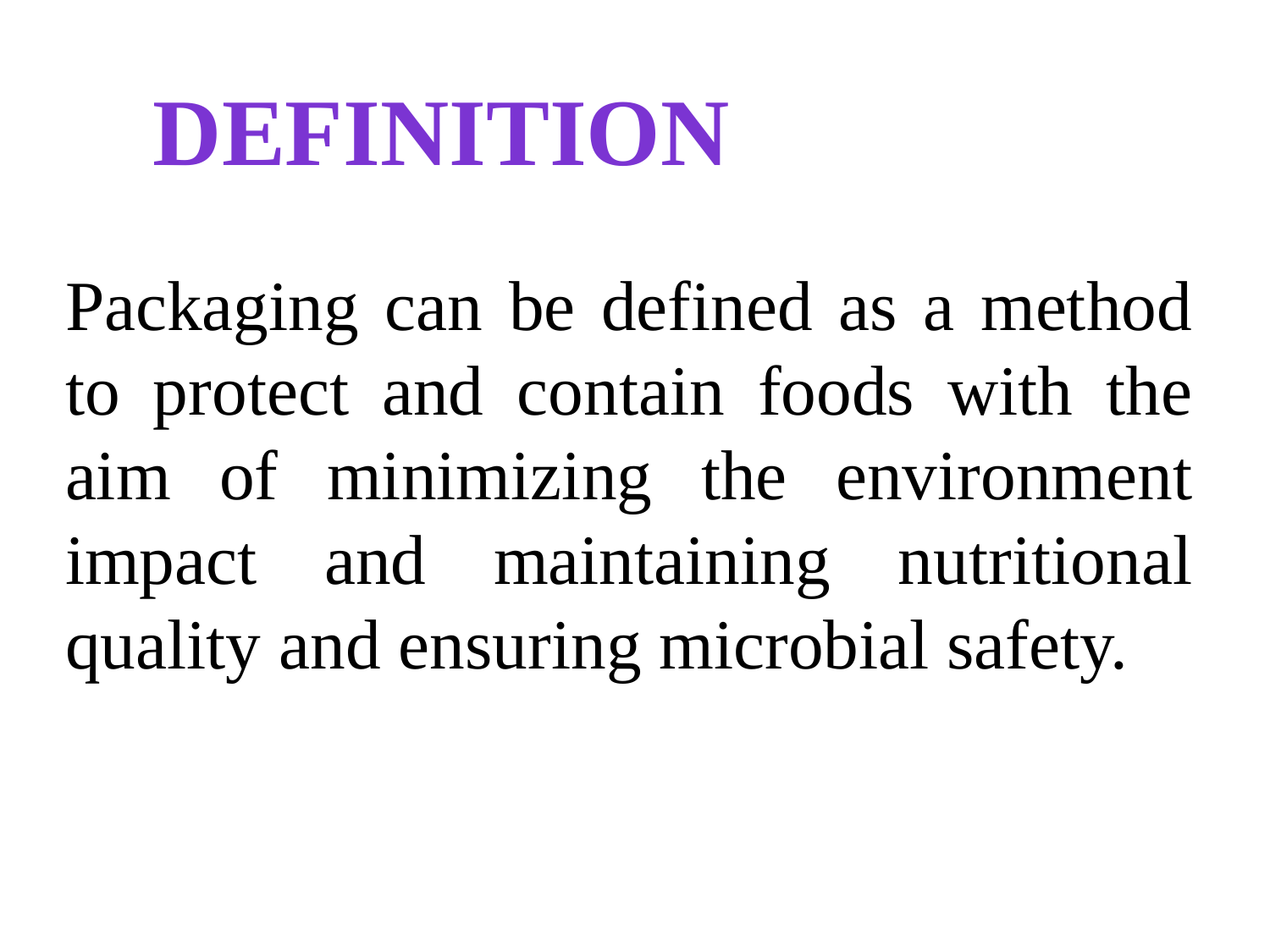

Definition
Packaging can be defined as a method to protect and contain foods with the aim of minimizing the environment impact and maintaining nutritional quality and ensuring microbial safety.